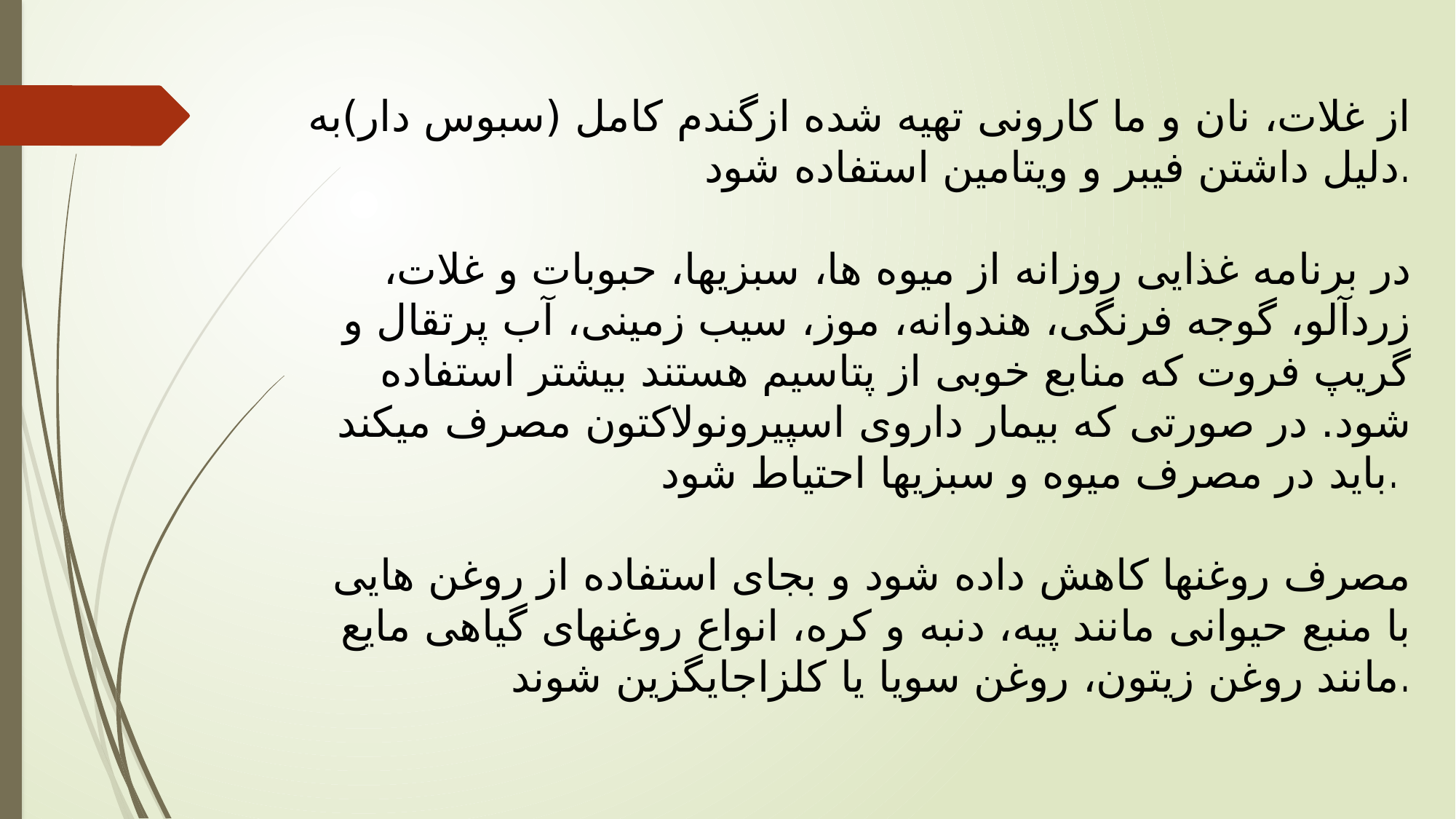

از غلات، نان و ما کارونی تهیه شده ازگندم کامل (سبوس دار)به دلیل داشتن فیبر و ویتامین استفاده شود.

در برنامه غذایی روزانه از میوه ها، سبزیها، حبوبات و غلات، زردآلو، گوجه فرنگی، هندوانه، موز، سیب زمینی، آب پرتقال و گریپ فروت که منابع خوبی از پتاسیم هستند بیشتر استفاده شود. در صورتی که بیمار داروی اسپیرونولاکتون مصرف میکند باید در مصرف میوه و سبزیها احتیاط شود.

مصرف روغنها کاهش داده شود و بجای استفاده از روغن هایی با منبع حیوانی مانند پیه، دنبه و کره، انواع روغنهای گیاهی مایع مانند روغن زیتون، روغن سویا یا کلزاجایگزین شوند.